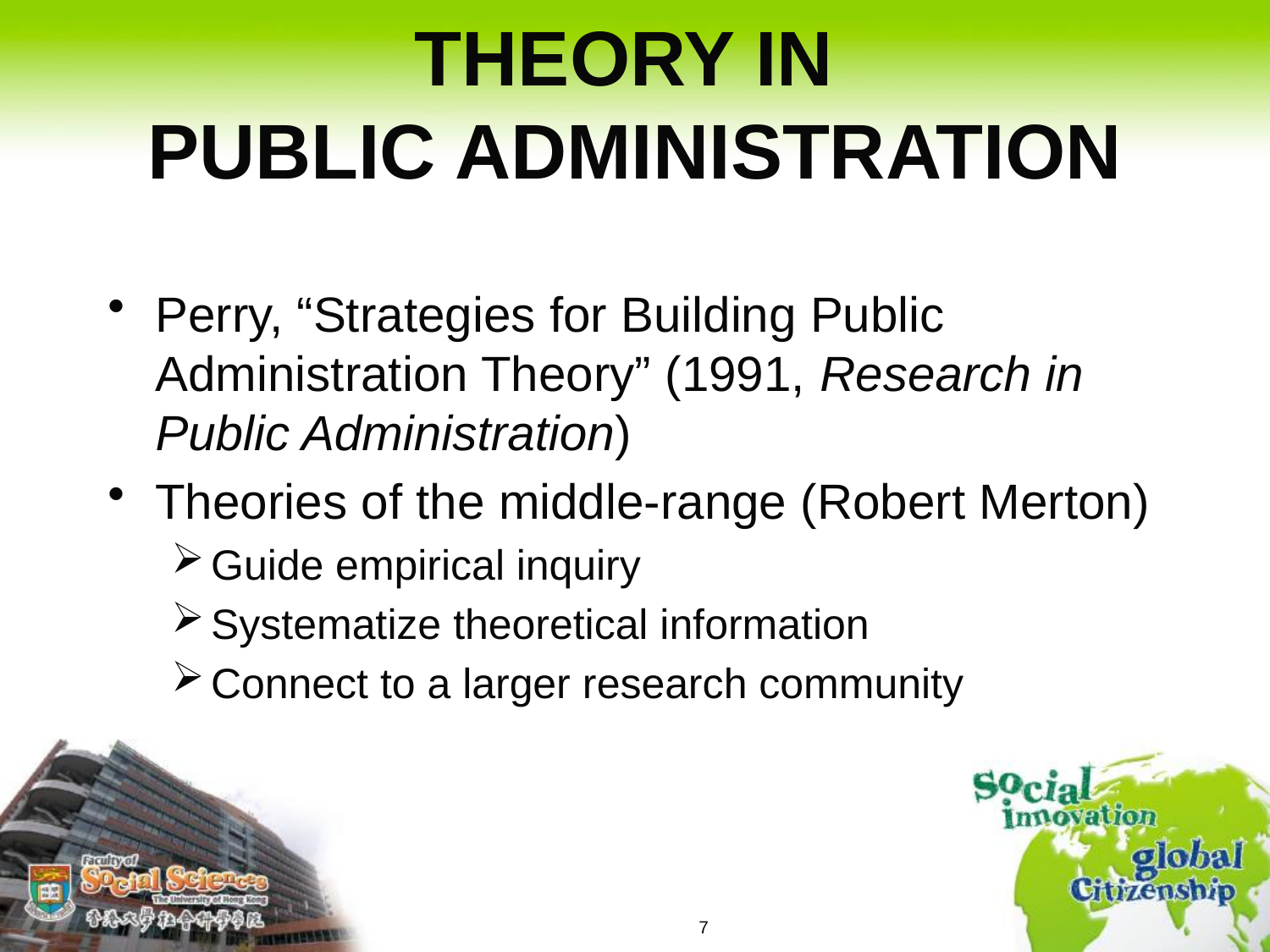

# THEORY IN PUBLIC ADMINISTRATION
Perry, “Strategies for Building Public Administration Theory” (1991, Research in Public Administration)
Theories of the middle-range (Robert Merton)
Guide empirical inquiry
Systematize theoretical information
Connect to a larger research community

7